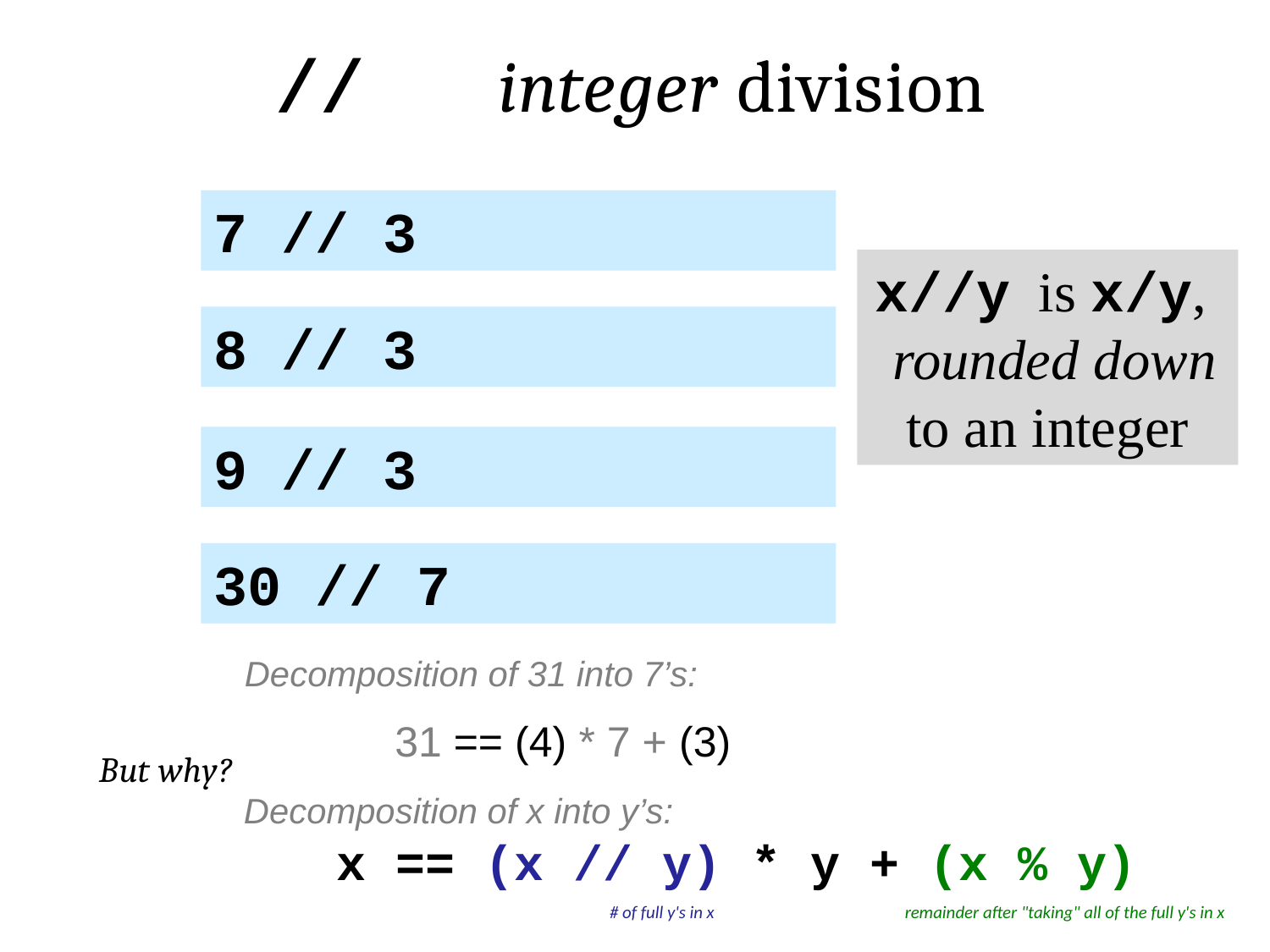

//   integer division
7 // 3
x//y  is x/y,   rounded down to an integer
8 // 3
9 // 3
30 // 7
Decomposition of 31 into 7’s:
31 == (4) * 7 + (3)
But why?
Decomposition of x into y’s:
x == (x // y) * y + (x % y)
# of full y's in x
remainder after "taking" all of the full y's in x